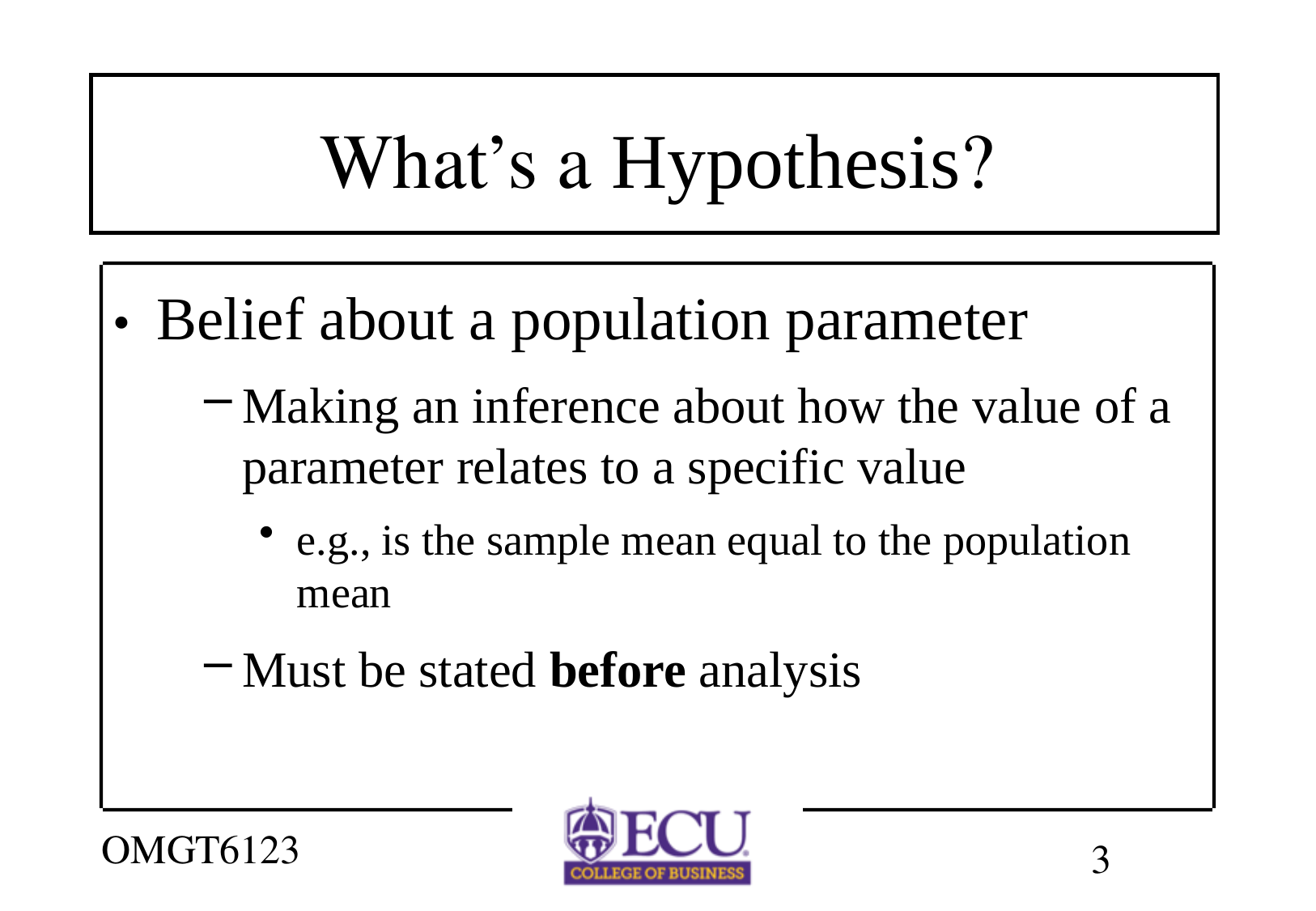

# What’s a Hypothesis?
•  Belief about a population parameter
Making an inference about how the value of a parameter relates to a specific value
e.g., is the sample mean equal to the population mean
Must be stated before analysis